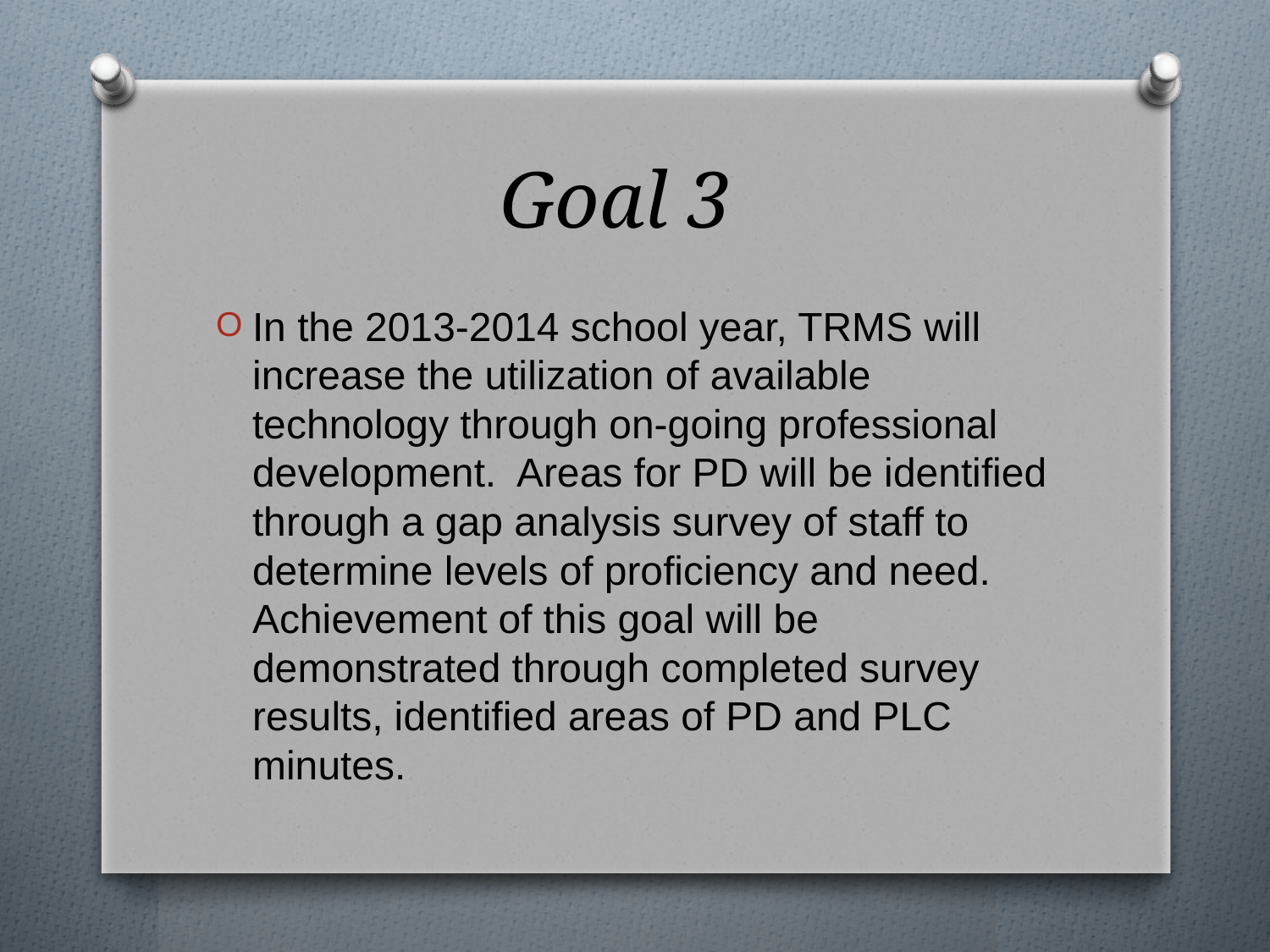

# Goal 3
In the 2013-2014 school year, TRMS will increase the utilization of available technology through on-going professional development.  Areas for PD will be identified through a gap analysis survey of staff to determine levels of proficiency and need.  Achievement of this goal will be demonstrated through completed survey results, identified areas of PD and PLC minutes.